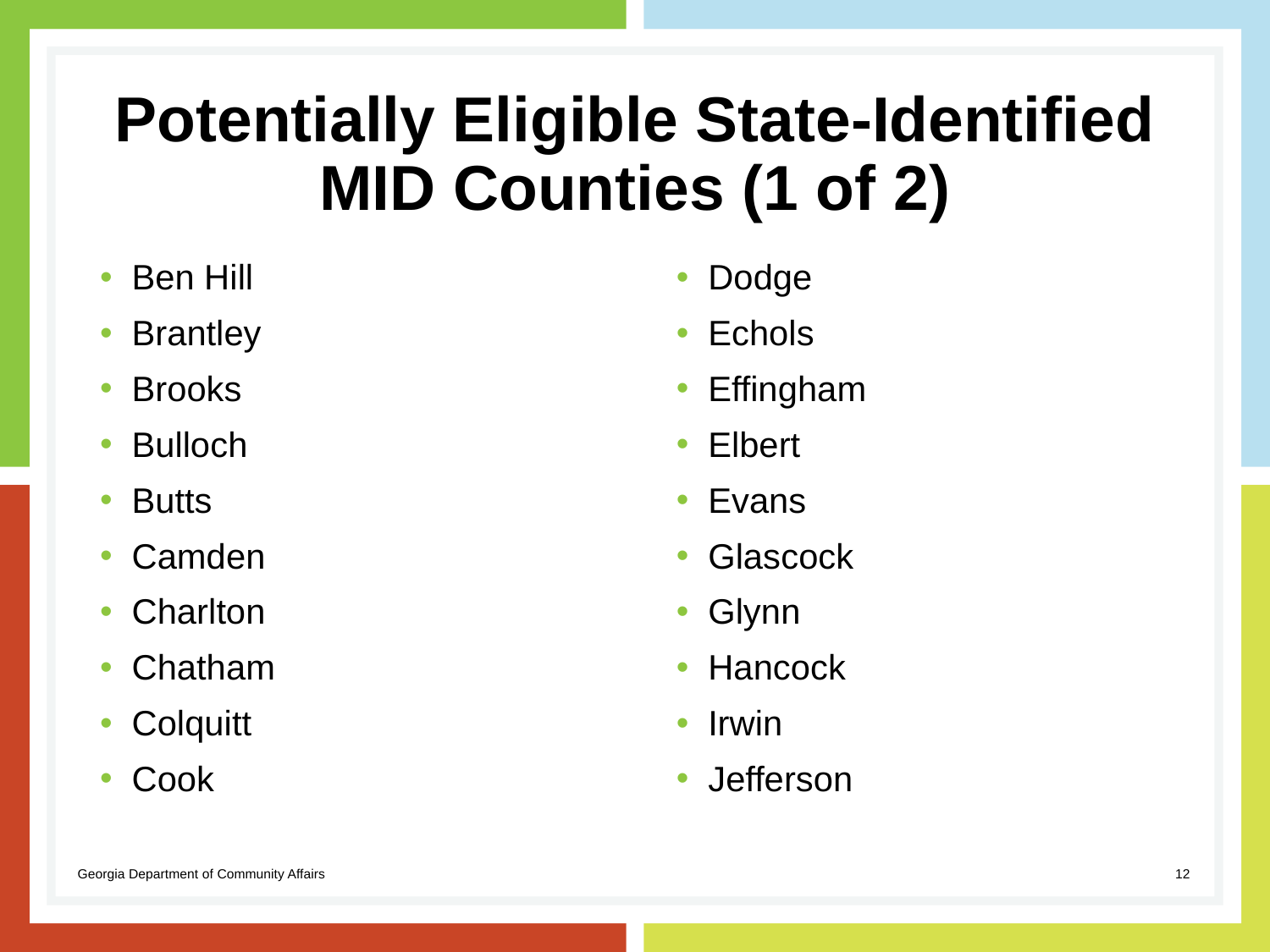

# Potentially Eligible State-Identified MID Counties (1 of 2)
Ben Hill
Brantley
Brooks
Bulloch
Butts
Camden
Charlton
Chatham
Colquitt
Cook
Dodge
Echols
Effingham
Elbert
Evans
Glascock
Glynn
Hancock
Irwin
Jefferson